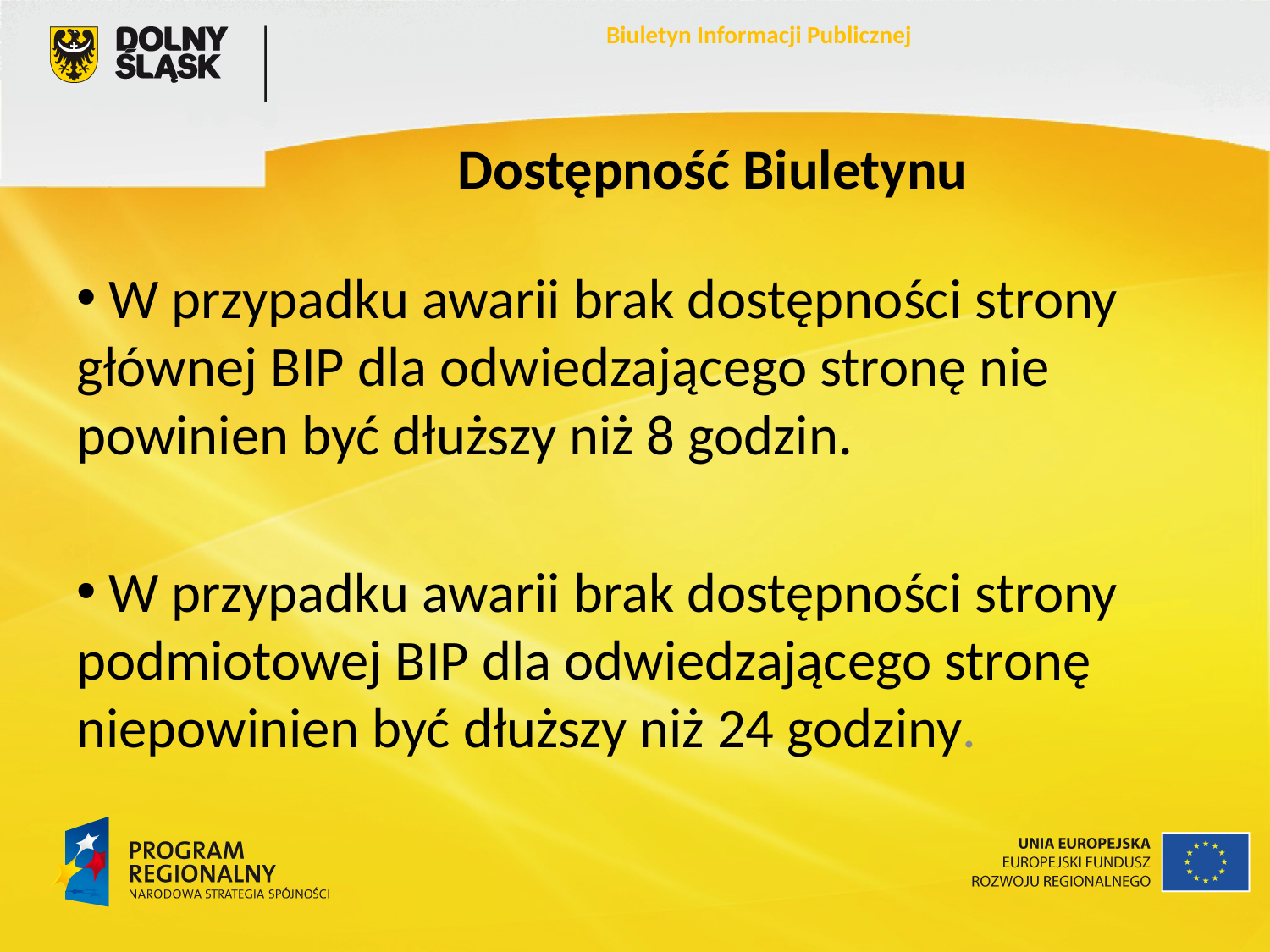

Biuletyn Informacji Publicznej
Dostępność Biuletynu
 W przypadku awarii brak dostępności strony głównej BIP dla odwiedzającego stronę nie powinien być dłuższy niż 8 godzin.

 W przypadku awarii brak dostępności strony podmiotowej BIP dla odwiedzającego stronę niepowinien być dłuższy niż 24 godziny.